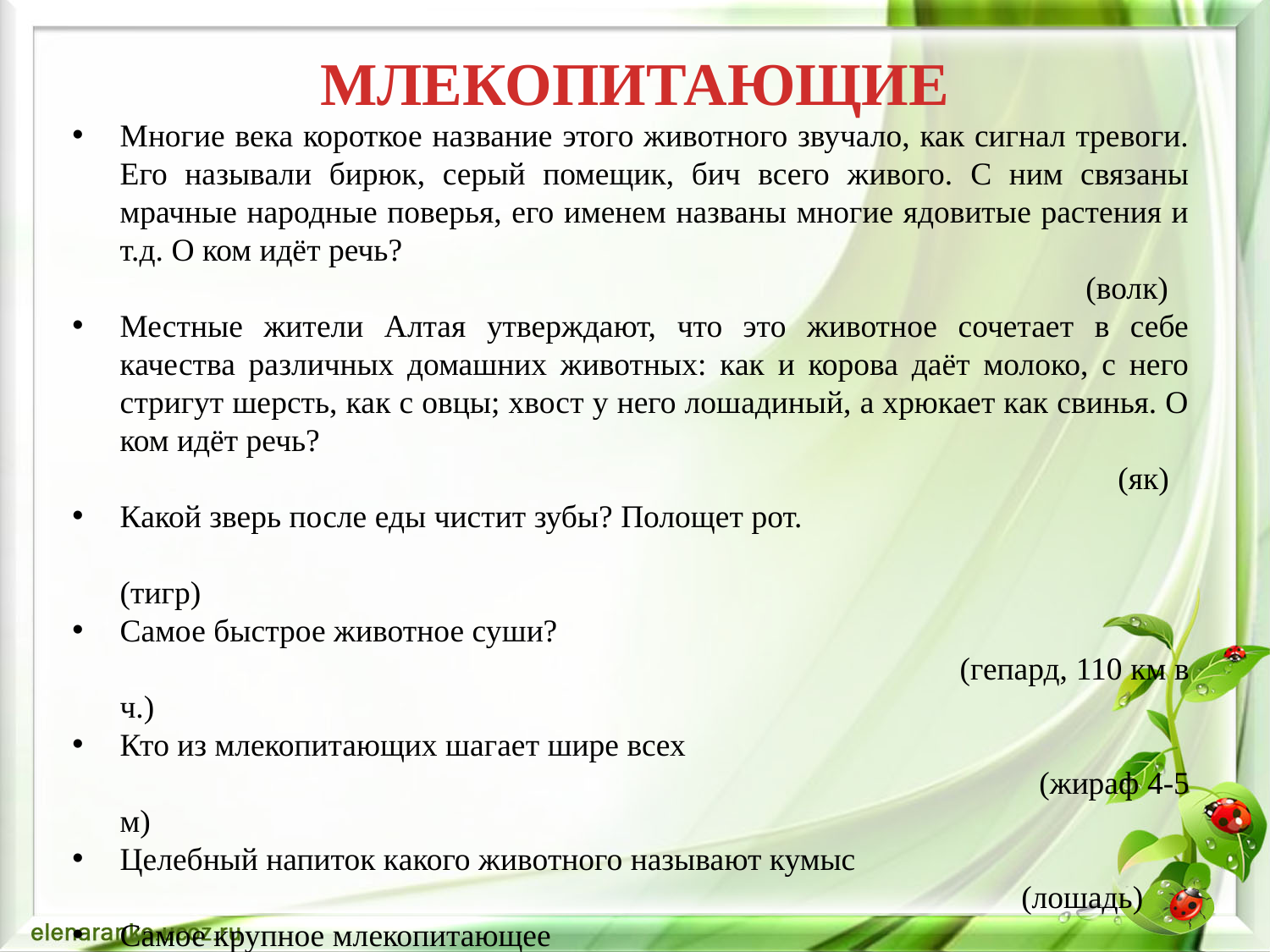

# МЛЕКОПИТАЮЩИЕ
Многие века короткое название этого животного звучало, как сигнал тревоги. Его называли бирюк, серый помещик, бич всего живого. С ним связаны мрачные народные поверья, его именем названы многие ядовитые растения и т.д. О ком идёт речь?
                                                                                                                              (волк)
Местные жители Алтая утверждают, что это животное сочетает в себе качества различных домашних животных: как и корова даёт молоко, с него стригут шерсть, как с овцы; хвост у него лошадиный, а хрюкает как свинья. О ком идёт речь?
                                                                                                                                  (як)
Какой зверь после еды чистит зубы? Полощет рот.
                                                                                                                                  (тигр)
Самое быстрое животное суши?
                                                                                                          (гепард, 110 км в ч.)
Кто из млекопитающих шагает шире всех
                                                                                                                     (жираф 4-5 м)
Целебный напиток какого животного называют кумыс
                                                                                                                      (лошадь)
Самое крупное млекопитающее
                                                                                                                      (синий кит)